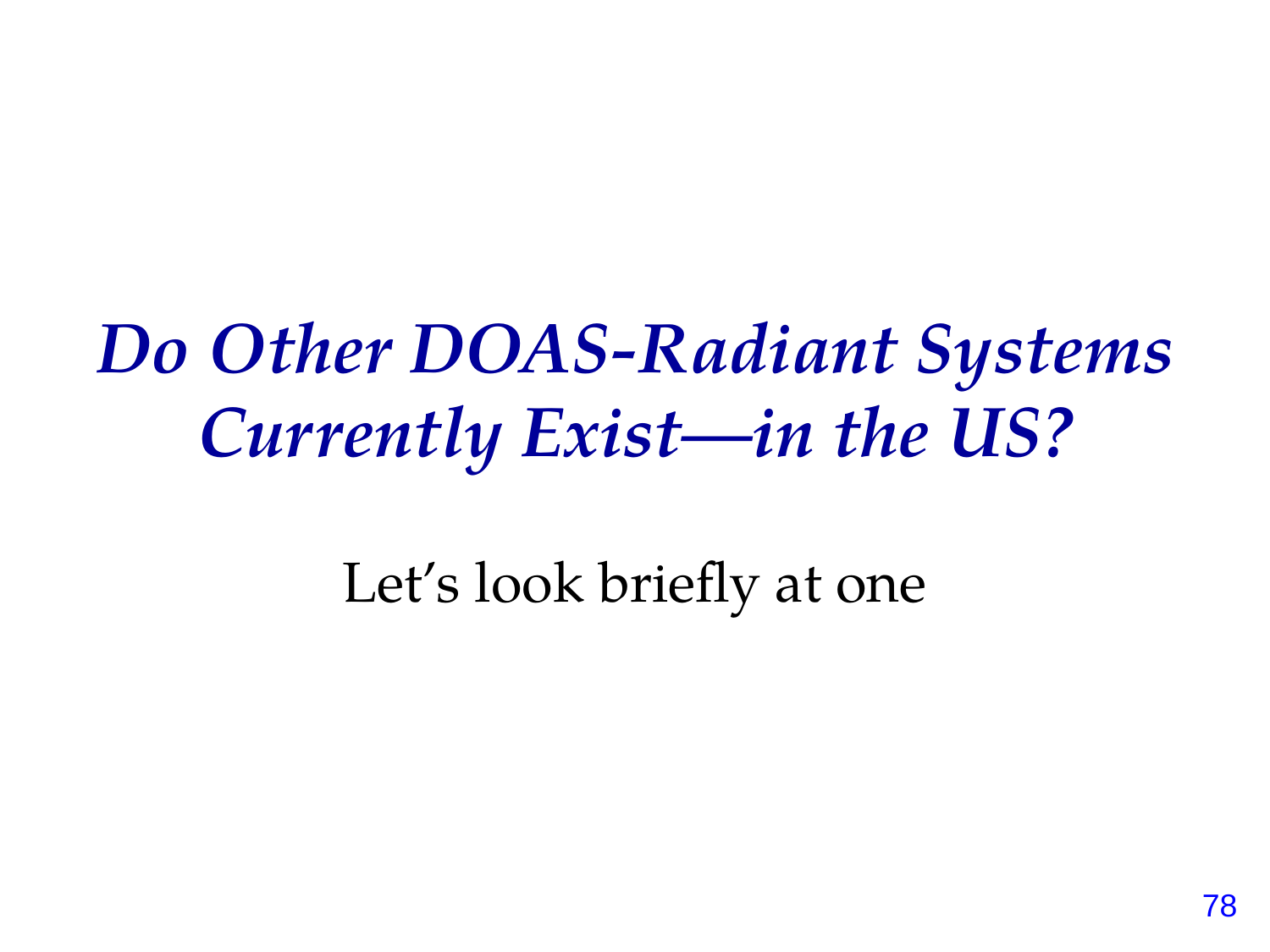

# Do Other DOAS-Radiant Systems Currently Exist—in the US?
Let’s look briefly at one